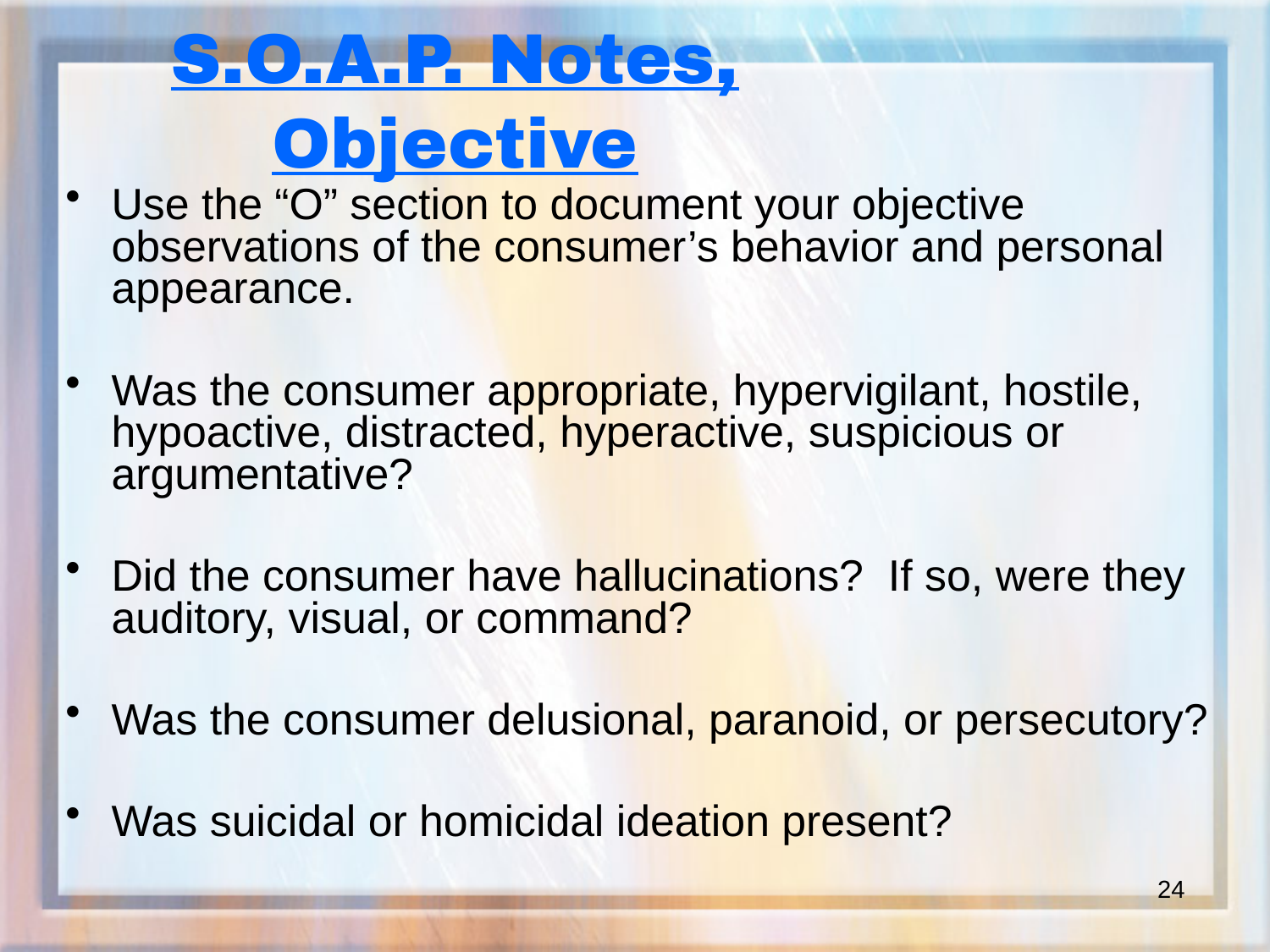

# S.O.A.P. Notes, Objective
Use the “O” section to document your objective observations of the consumer’s behavior and personal appearance.

Was the consumer appropriate, hypervigilant, hostile, hypoactive, distracted, hyperactive, suspicious or argumentative?

Did the consumer have hallucinations?  If so, were they auditory, visual, or command?

Was the consumer delusional, paranoid, or persecutory?

Was suicidal or homicidal ideation present?
24